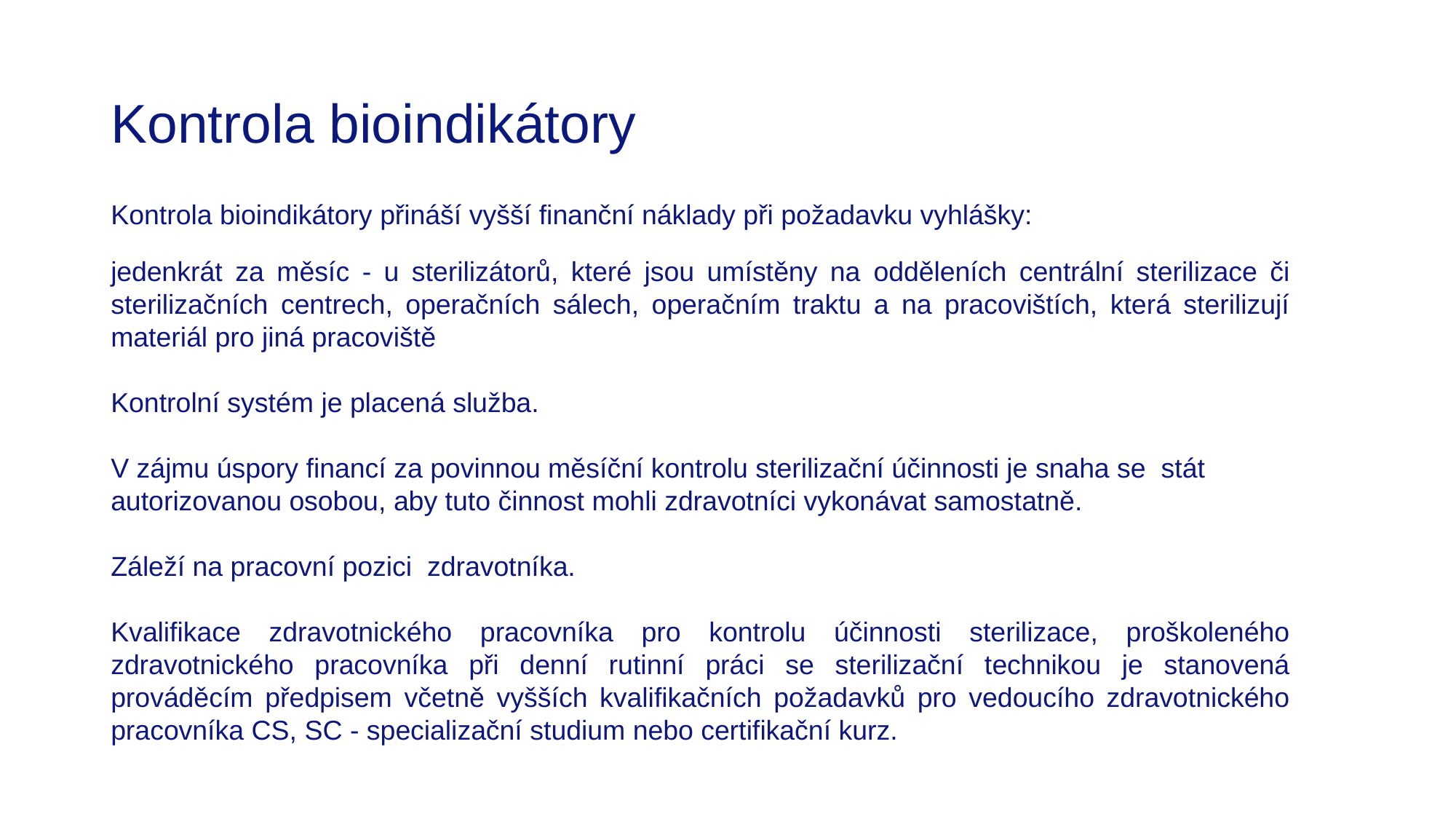

# Kontrola bioindikátory
Kontrola bioindikátory přináší vyšší finanční náklady při požadavku vyhlášky:

jedenkrát za měsíc - u sterilizátorů, které jsou umístěny na odděleních centrální sterilizace či sterilizačních centrech, operačních sálech, operačním traktu a na pracovištích, která sterilizují materiál pro jiná pracoviště

Kontrolní systém je placená služba.

V zájmu úspory financí za povinnou měsíční kontrolu sterilizační účinnosti je snaha se  stát autorizovanou osobou, aby tuto činnost mohli zdravotníci vykonávat samostatně.

Záleží na pracovní pozici  zdravotníka.

Kvalifikace zdravotnického pracovníka pro kontrolu účinnosti sterilizace, proškoleného zdravotnického pracovníka při denní rutinní práci se sterilizační technikou je stanovená prováděcím předpisem včetně vyšších kvalifikačních požadavků pro vedoucího zdravotnického pracovníka CS, SC - specializační studium nebo certifikační kurz.